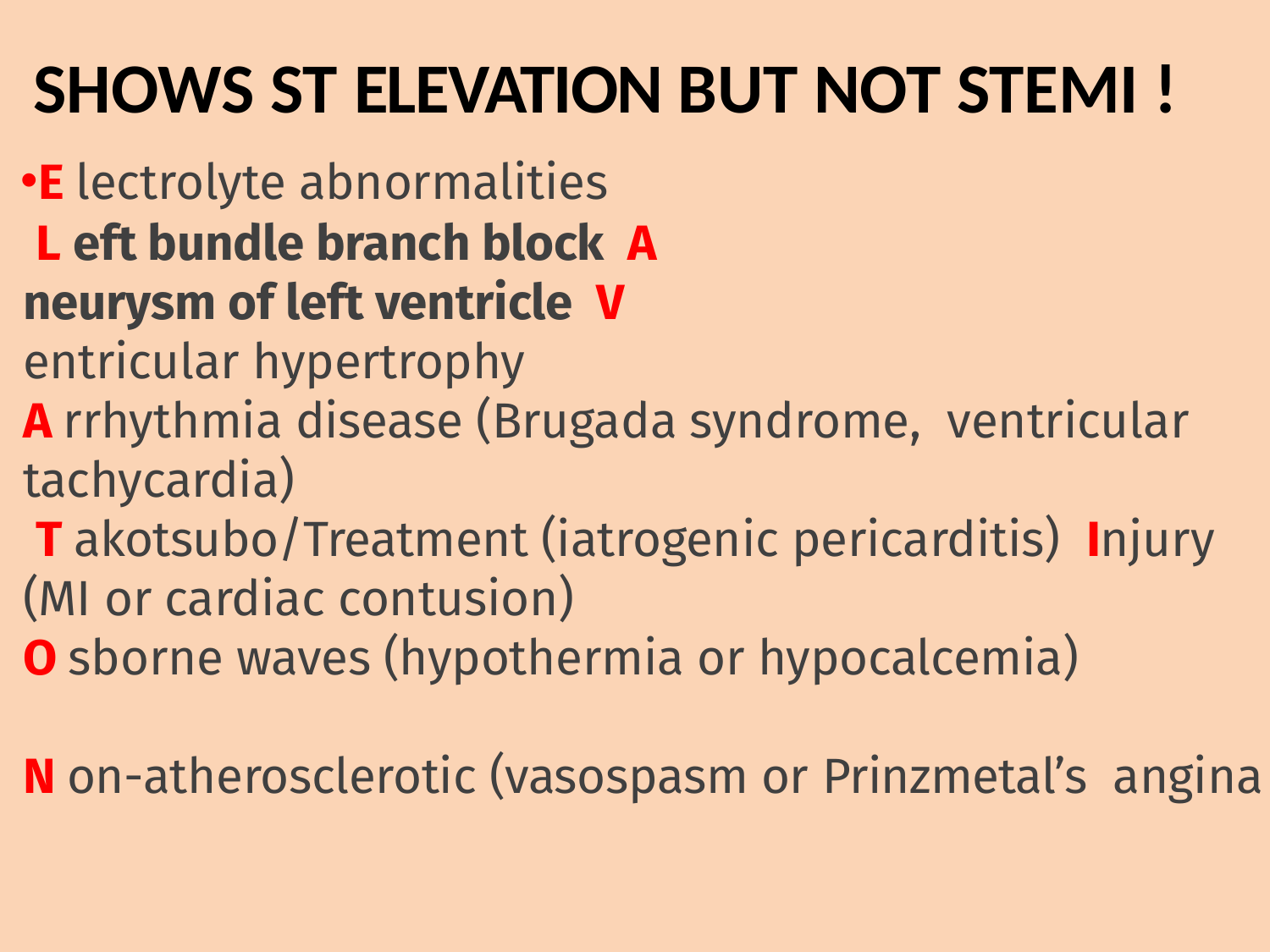

# SHOWS ST ELEVATION BUT NOT STEMI !
E lectrolyte abnormalities
 L eft bundle branch block  A neurysm of left ventricle  V entricular hypertrophy
A rrhythmia disease (Brugada syndrome,  ventricular tachycardia)
 T akotsubo/Treatment (iatrogenic pericarditis)  Injury (MI or cardiac contusion)
O sborne waves (hypothermia or hypocalcemia)

N on-atherosclerotic (vasospasm or Prinzmetal’s  angina